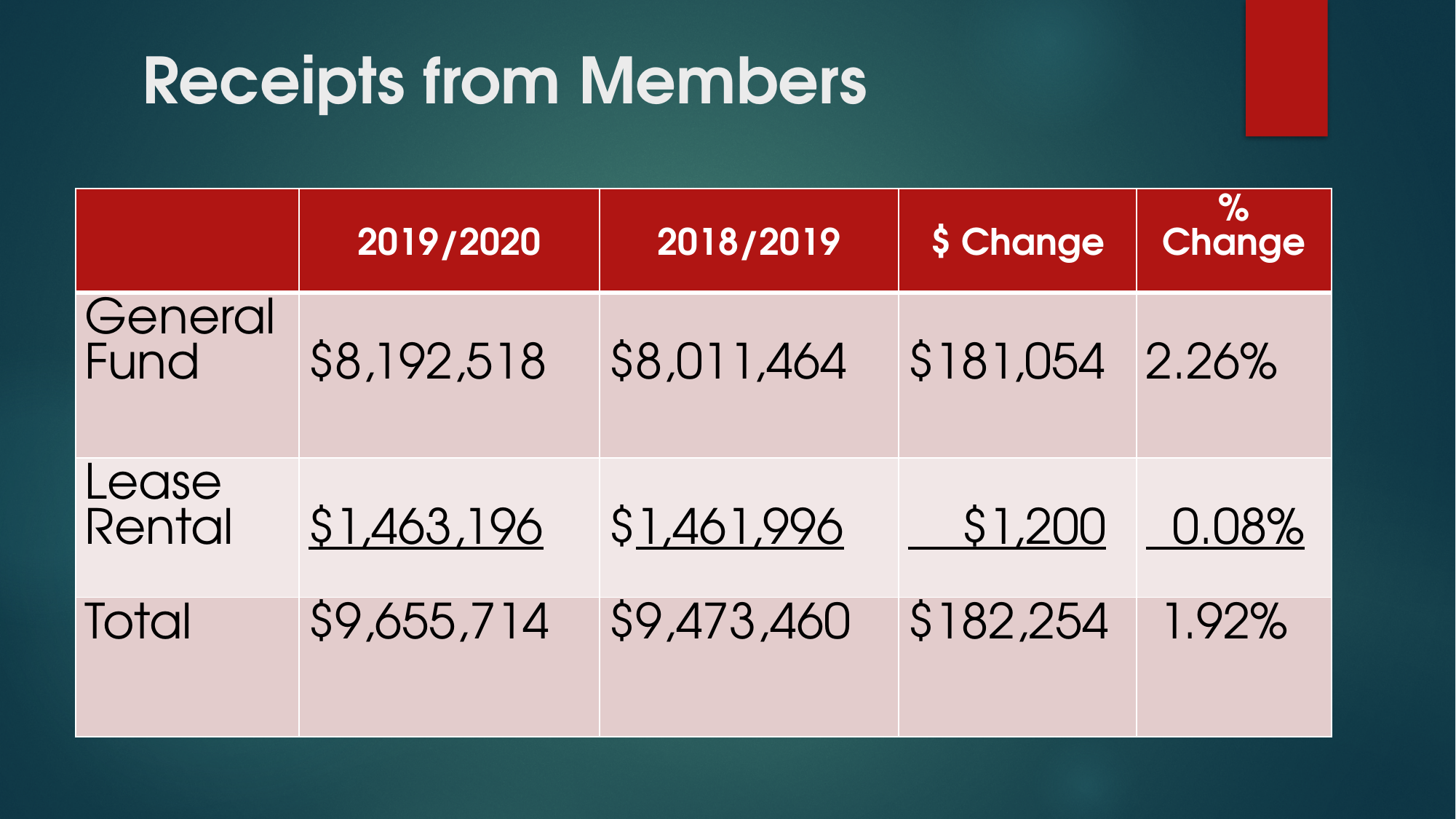

# Receipts from Members
|  | 2019/2020 | 2018/2019 | $ Change | % Change |
| --- | --- | --- | --- | --- |
| General Fund | $8,192,518 | $8,011,464 | $181,054 | 2.26% |
| Lease Rental | $1,463,196 | $1,461,996 | $1,200 | 0.08% |
| Total | $9,655,714 | $9,473,460 | $182,254 | 1.92% |